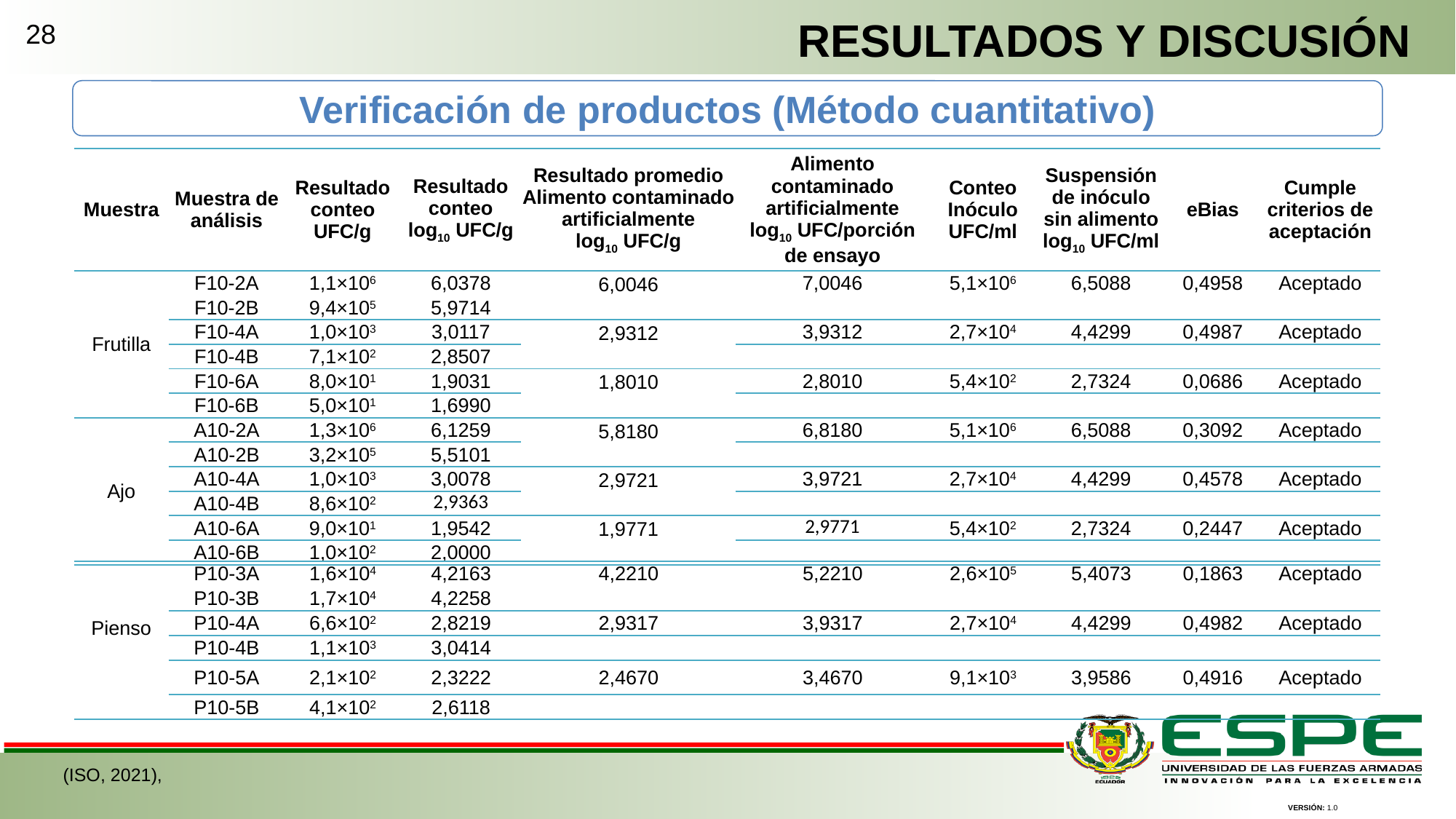

RESULTADOS Y DISCUSIÓN
28
Verificación de productos (Método cuantitativo)
| Muestra | Muestra de análisis | Resultado conteo UFC/g | Resultado conteo log10 UFC/g | Resultado promedio Alimento contaminado artificialmente log10 UFC/g | Alimento contaminado artificialmente log10 UFC/porción de ensayo | Conteo Inóculo UFC/ml | Suspensión de inóculo sin alimento log10 UFC/ml | eBias | Cumple criterios de aceptación |
| --- | --- | --- | --- | --- | --- | --- | --- | --- | --- |
| Frutilla | F10-2A | 1,1×106 | 6,0378 | 6,0046 | 7,0046 | 5,1×106 | 6,5088 | 0,4958 | Aceptado |
|  | F10-2B | 9,4×105 | 5,9714 |  |  |  |  |  |  |
|  | F10-4A | 1,0×103 | 3,0117 | 2,9312 | 3,9312 | 2,7×104 | 4,4299 | 0,4987 | Aceptado |
|  | F10-4B | 7,1×102 | 2,8507 |  |  |  |  |  |  |
|  | F10-6A | 8,0×101 | 1,9031 | 1,8010 | 2,8010 | 5,4×102 | 2,7324 | 0,0686 | Aceptado |
|  | F10-6B | 5,0×101 | 1,6990 |  |  |  |  |  |  |
| Ajo | A10-2A | 1,3×106 | 6,1259 | 5,8180 | 6,8180 | 5,1×106 | 6,5088 | 0,3092 | Aceptado |
|  | A10-2B | 3,2×105 | 5,5101 |  |  |  |  |  |  |
|  | A10-4A | 1,0×103 | 3,0078 | 2,9721 | 3,9721 | 2,7×104 | 4,4299 | 0,4578 | Aceptado |
|  | A10-4B | 8,6×102 | 2,9363 |  |  |  |  |  |  |
|  | A10-6A | 9,0×101 | 1,9542 | 1,9771 | 2,9771 | 5,4×102 | 2,7324 | 0,2447 | Aceptado |
|  | A10-6B | 1,0×102 | 2,0000 |  |  |  |  |  |  |
| Pienso | P10-3A | 1,6×104 | 4,2163 | 4,2210 | 5,2210 | 2,6×105 | 5,4073 | 0,1863 | Aceptado |
| --- | --- | --- | --- | --- | --- | --- | --- | --- | --- |
|  | P10-3B | 1,7×104 | 4,2258 |  |  |  |  |  |  |
|  | P10-4A | 6,6×102 | 2,8219 | 2,9317 | 3,9317 | 2,7×104 | 4,4299 | 0,4982 | Aceptado |
|  | P10-4B | 1,1×103 | 3,0414 |  |  |  |  |  |  |
|  | P10-5A | 2,1×102 | 2,3222 | 2,4670 | 3,4670 | 9,1×103 | 3,9586 | 0,4916 | Aceptado |
|  | P10-5B | 4,1×102 | 2,6118 |  |  |  |  |  |  |
(ISO, 2021),
VERSIÓN: 1.0